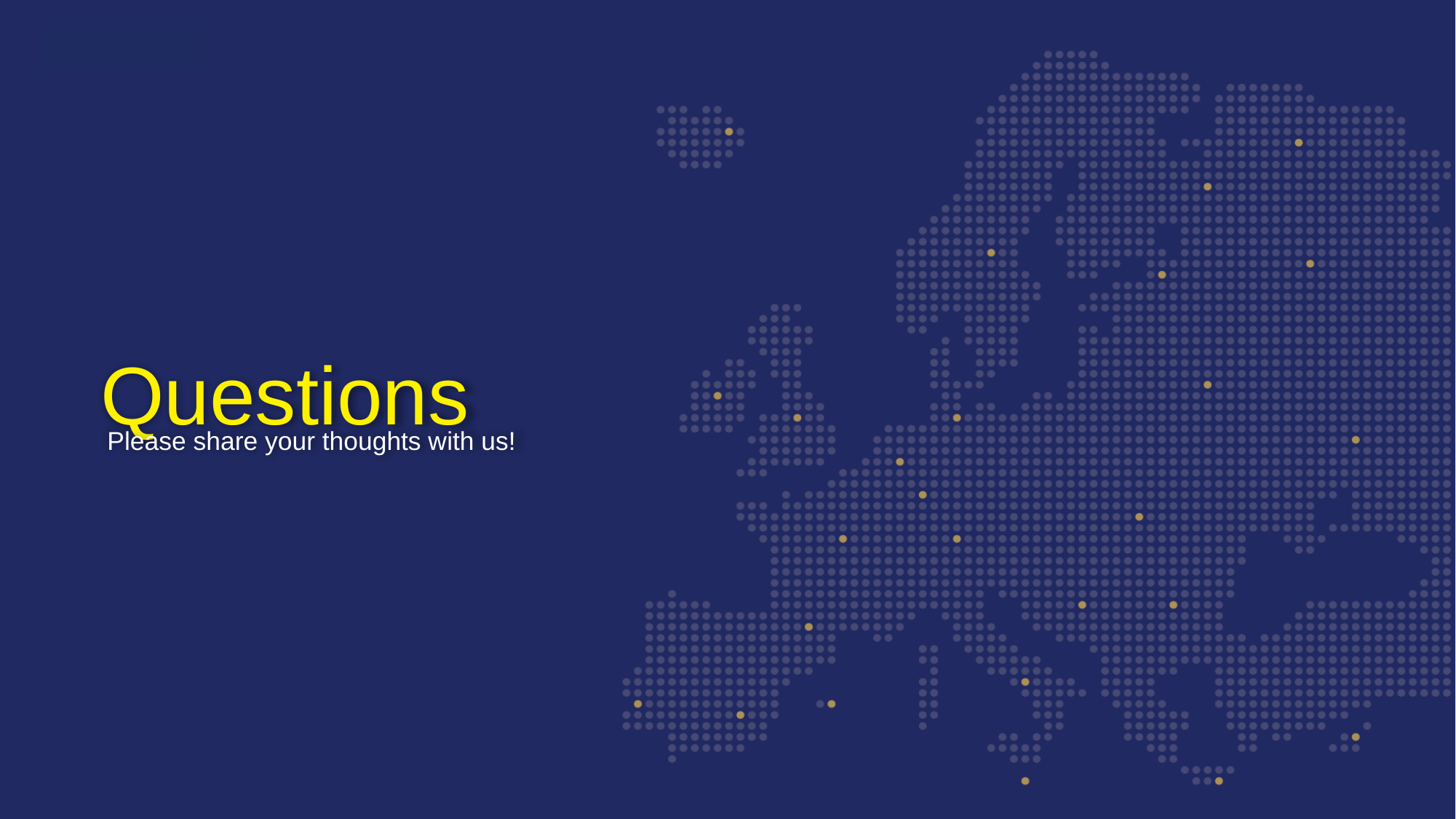

Questions
Please share your thoughts with us!